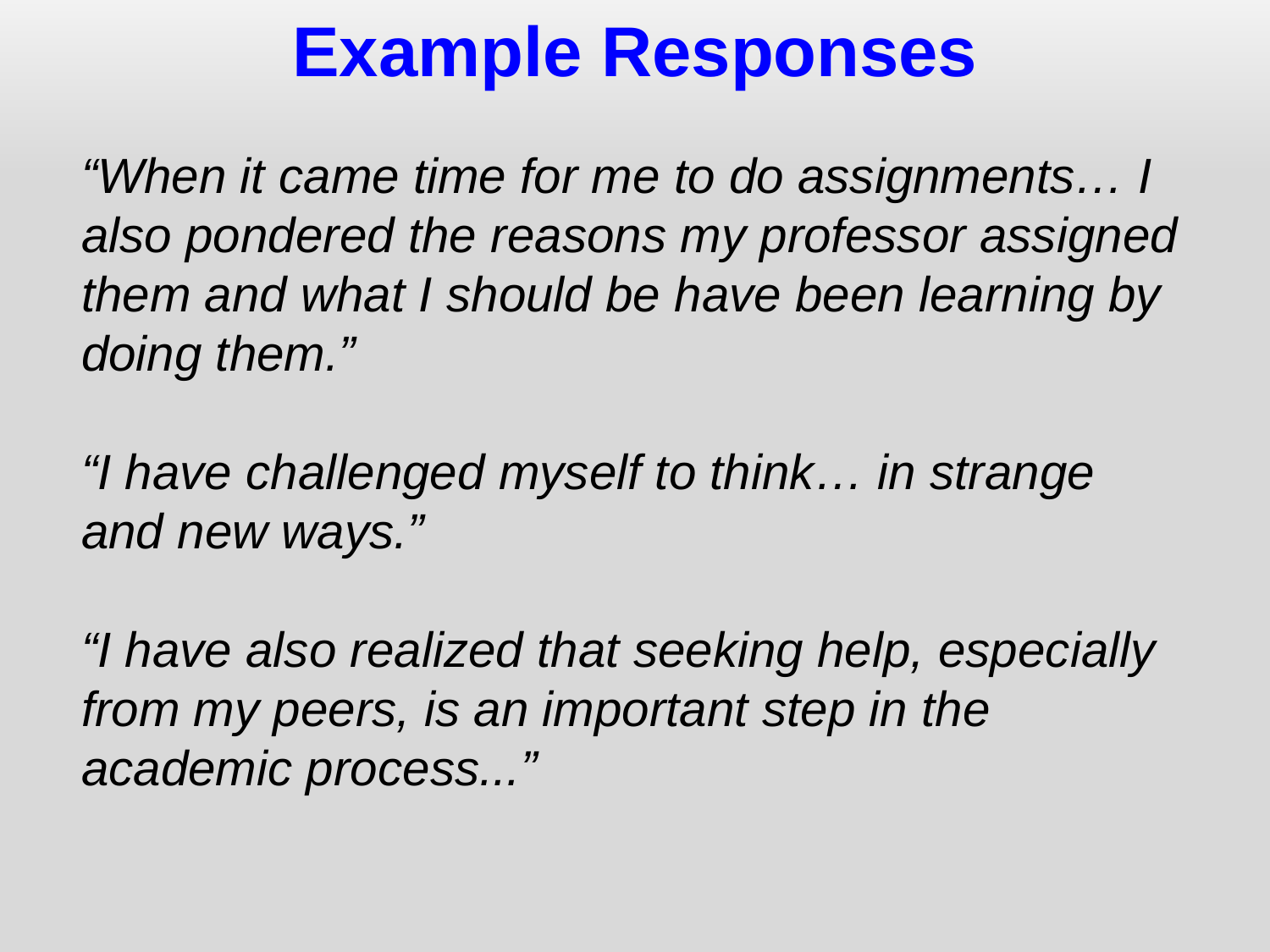

Example Responses

“When it came time for me to do assignments… I also pondered the reasons my professor assigned them and what I should be have been learning by doing them.”

“I have challenged myself to think… in strange and new ways.”

“I have also realized that seeking help, especially from my peers, is an important step in the academic process...”